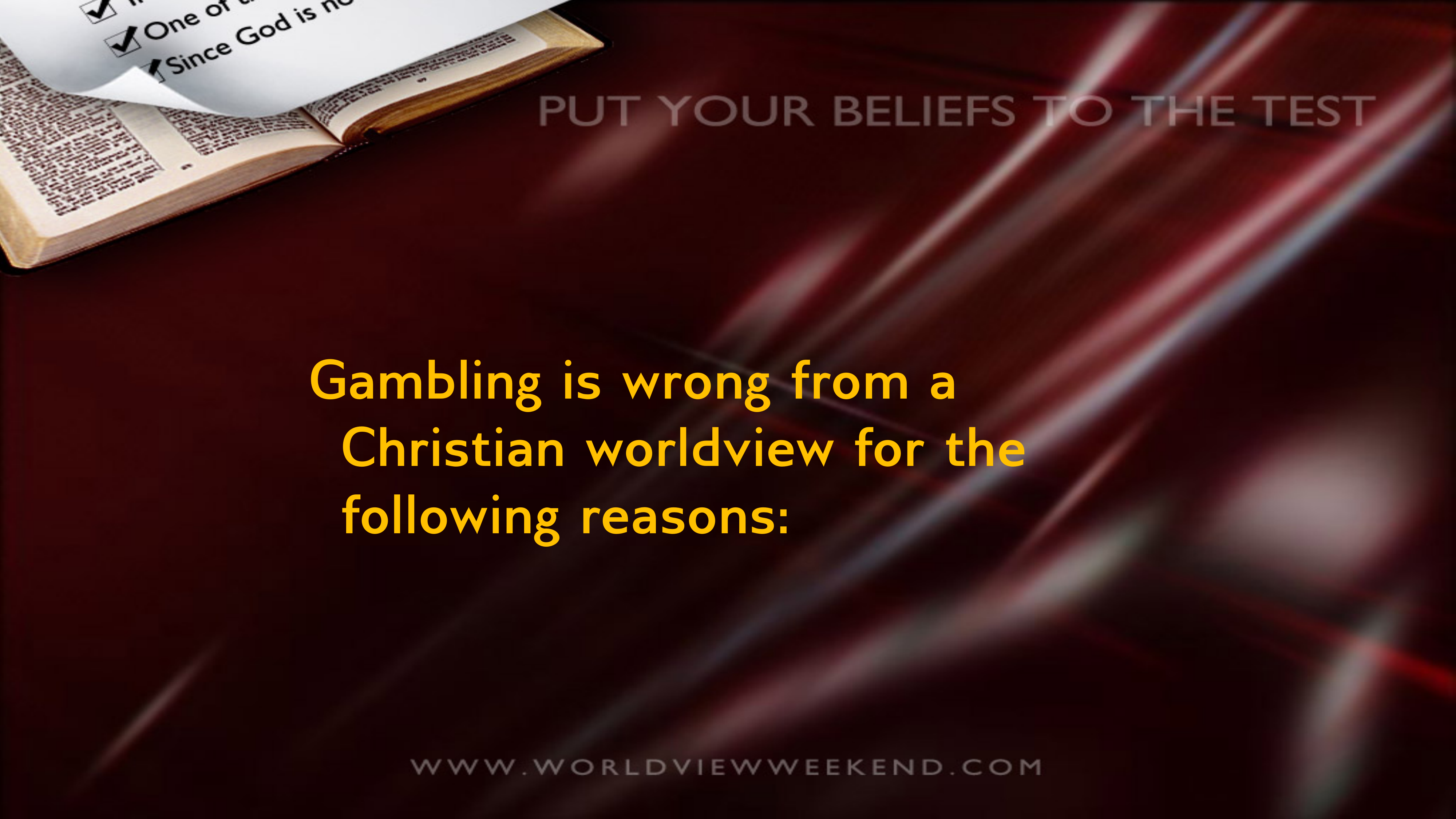

Gambling is wrong from a Christian worldview for the following reasons: